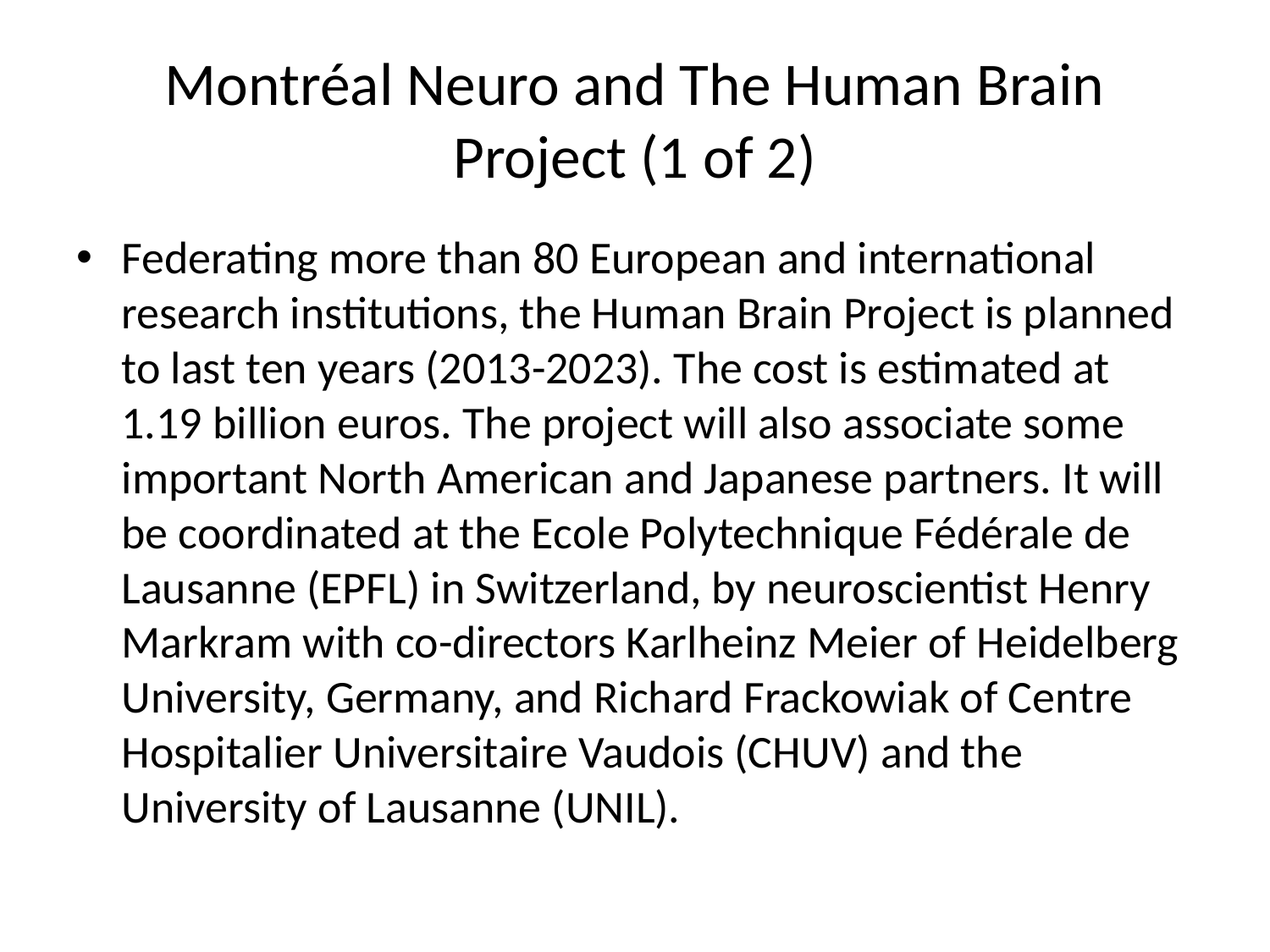

# Montréal Neuro and The Human Brain Project (1 of 2)
Federating more than 80 European and international research institutions, the Human Brain Project is planned to last ten years (2013-2023). The cost is estimated at 1.19 billion euros. The project will also associate some important North American and Japanese partners. It will be coordinated at the Ecole Polytechnique Fédérale de Lausanne (EPFL) in Switzerland, by neuroscientist Henry Markram with co-directors Karlheinz Meier of Heidelberg University, Germany, and Richard Frackowiak of Centre Hospitalier Universitaire Vaudois (CHUV) and the University of Lausanne (UNIL).